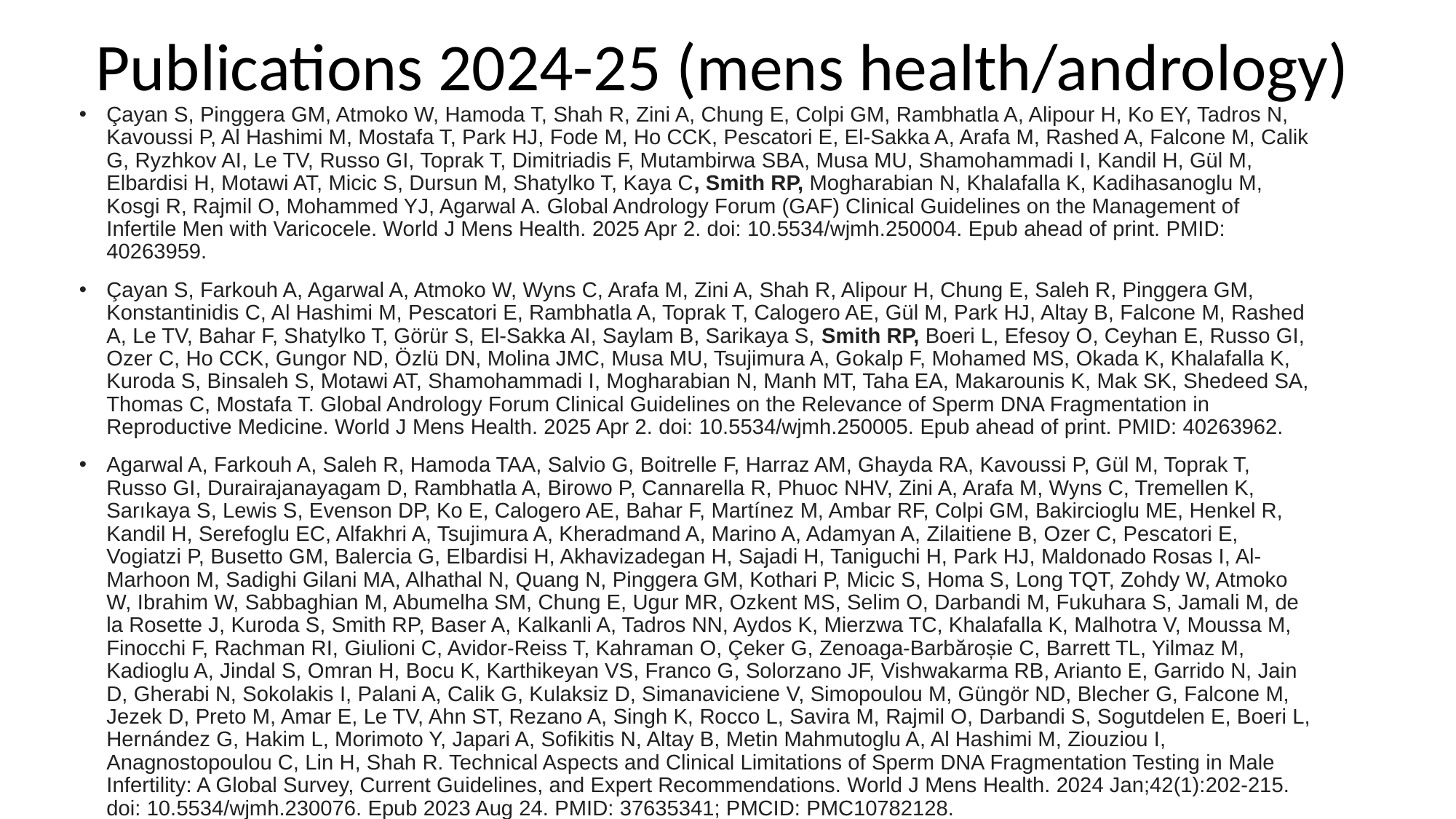

# Publications 2024-25 (mens health/andrology)
Çayan S, Pinggera GM, Atmoko W, Hamoda T, Shah R, Zini A, Chung E, Colpi GM, Rambhatla A, Alipour H, Ko EY, Tadros N, Kavoussi P, Al Hashimi M, Mostafa T, Park HJ, Fode M, Ho CCK, Pescatori E, El-Sakka A, Arafa M, Rashed A, Falcone M, Calik G, Ryzhkov AI, Le TV, Russo GI, Toprak T, Dimitriadis F, Mutambirwa SBA, Musa MU, Shamohammadi I, Kandil H, Gül M, Elbardisi H, Motawi AT, Micic S, Dursun M, Shatylko T, Kaya C, Smith RP, Mogharabian N, Khalafalla K, Kadihasanoglu M, Kosgi R, Rajmil O, Mohammed YJ, Agarwal A. Global Andrology Forum (GAF) Clinical Guidelines on the Management of Infertile Men with Varicocele. World J Mens Health. 2025 Apr 2. doi: 10.5534/wjmh.250004. Epub ahead of print. PMID: 40263959.
Çayan S, Farkouh A, Agarwal A, Atmoko W, Wyns C, Arafa M, Zini A, Shah R, Alipour H, Chung E, Saleh R, Pinggera GM, Konstantinidis C, Al Hashimi M, Pescatori E, Rambhatla A, Toprak T, Calogero AE, Gül M, Park HJ, Altay B, Falcone M, Rashed A, Le TV, Bahar F, Shatylko T, Görür S, El-Sakka AI, Saylam B, Sarikaya S, Smith RP, Boeri L, Efesoy O, Ceyhan E, Russo GI, Ozer C, Ho CCK, Gungor ND, Özlü DN, Molina JMC, Musa MU, Tsujimura A, Gokalp F, Mohamed MS, Okada K, Khalafalla K, Kuroda S, Binsaleh S, Motawi AT, Shamohammadi I, Mogharabian N, Manh MT, Taha EA, Makarounis K, Mak SK, Shedeed SA, Thomas C, Mostafa T. Global Andrology Forum Clinical Guidelines on the Relevance of Sperm DNA Fragmentation in Reproductive Medicine. World J Mens Health. 2025 Apr 2. doi: 10.5534/wjmh.250005. Epub ahead of print. PMID: 40263962.
Agarwal A, Farkouh A, Saleh R, Hamoda TAA, Salvio G, Boitrelle F, Harraz AM, Ghayda RA, Kavoussi P, Gül M, Toprak T, Russo GI, Durairajanayagam D, Rambhatla A, Birowo P, Cannarella R, Phuoc NHV, Zini A, Arafa M, Wyns C, Tremellen K, Sarıkaya S, Lewis S, Evenson DP, Ko E, Calogero AE, Bahar F, Martínez M, Ambar RF, Colpi GM, Bakircioglu ME, Henkel R, Kandil H, Serefoglu EC, Alfakhri A, Tsujimura A, Kheradmand A, Marino A, Adamyan A, Zilaitiene B, Ozer C, Pescatori E, Vogiatzi P, Busetto GM, Balercia G, Elbardisi H, Akhavizadegan H, Sajadi H, Taniguchi H, Park HJ, Maldonado Rosas I, Al-Marhoon M, Sadighi Gilani MA, Alhathal N, Quang N, Pinggera GM, Kothari P, Micic S, Homa S, Long TQT, Zohdy W, Atmoko W, Ibrahim W, Sabbaghian M, Abumelha SM, Chung E, Ugur MR, Ozkent MS, Selim O, Darbandi M, Fukuhara S, Jamali M, de la Rosette J, Kuroda S, Smith RP, Baser A, Kalkanli A, Tadros NN, Aydos K, Mierzwa TC, Khalafalla K, Malhotra V, Moussa M, Finocchi F, Rachman RI, Giulioni C, Avidor-Reiss T, Kahraman O, Çeker G, Zenoaga-Barbăroșie C, Barrett TL, Yilmaz M, Kadioglu A, Jindal S, Omran H, Bocu K, Karthikeyan VS, Franco G, Solorzano JF, Vishwakarma RB, Arianto E, Garrido N, Jain D, Gherabi N, Sokolakis I, Palani A, Calik G, Kulaksiz D, Simanaviciene V, Simopoulou M, Güngör ND, Blecher G, Falcone M, Jezek D, Preto M, Amar E, Le TV, Ahn ST, Rezano A, Singh K, Rocco L, Savira M, Rajmil O, Darbandi S, Sogutdelen E, Boeri L, Hernández G, Hakim L, Morimoto Y, Japari A, Sofikitis N, Altay B, Metin Mahmutoglu A, Al Hashimi M, Ziouziou I, Anagnostopoulou C, Lin H, Shah R. Technical Aspects and Clinical Limitations of Sperm DNA Fragmentation Testing in Male Infertility: A Global Survey, Current Guidelines, and Expert Recommendations. World J Mens Health. 2024 Jan;42(1):202-215. doi: 10.5534/wjmh.230076. Epub 2023 Aug 24. PMID: 37635341; PMCID: PMC10782128.